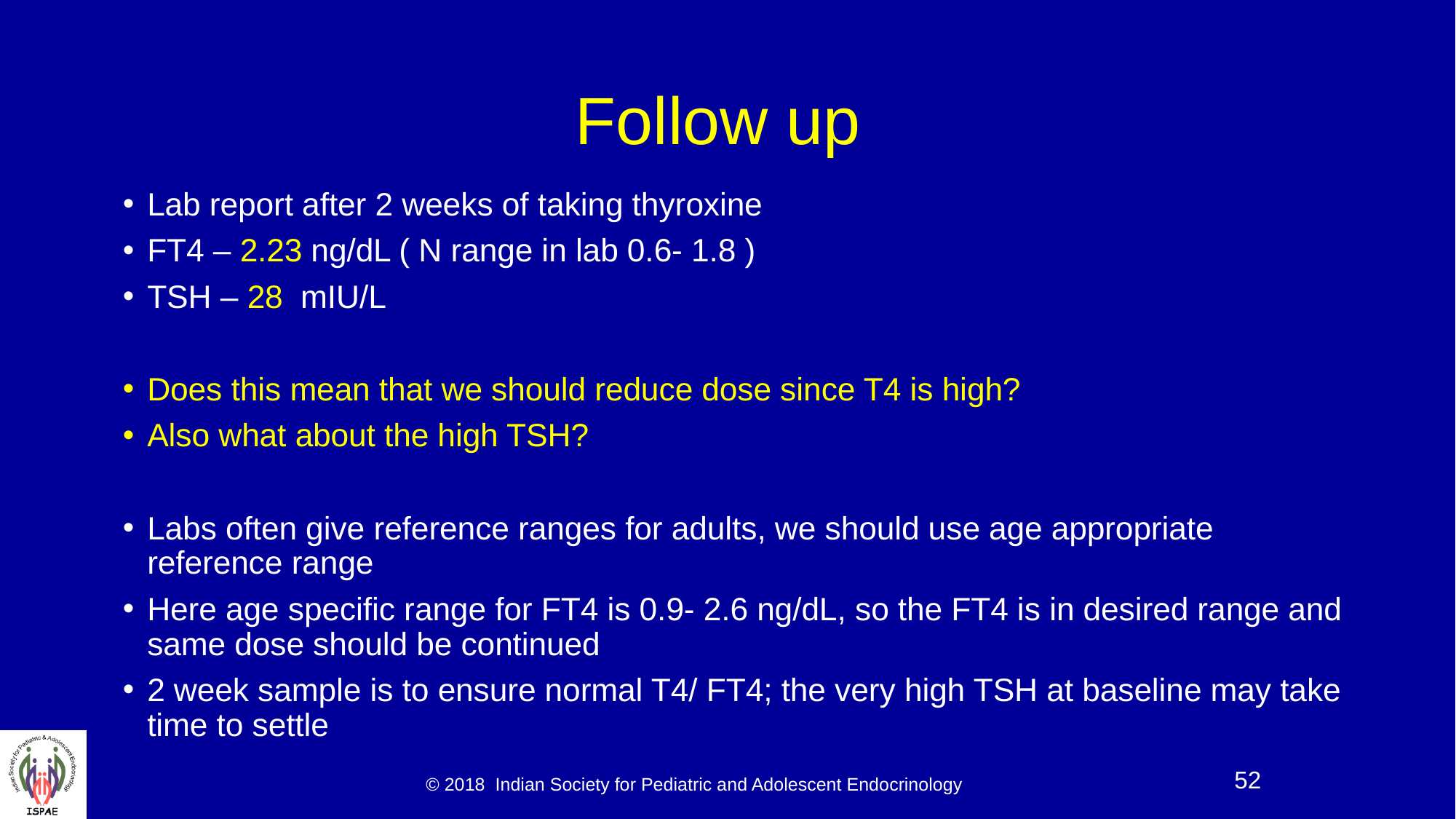

# Follow up
Lab report after 2 weeks of taking thyroxine
FT4 – 2.23 ng/dL ( N range in lab 0.6- 1.8 )
TSH – 28  mIU/L

Does this mean that we should reduce dose since T4 is high?
Also what about the high TSH?

Labs often give reference ranges for adults, we should use age appropriate reference range
Here age specific range for FT4 is 0.9- 2.6 ng/dL, so the FT4 is in desired range and same dose should be continued
2 week sample is to ensure normal T4/ FT4; the very high TSH at baseline may take time to settle
© 2018  Indian Society for Pediatric and Adolescent Endocrinology
52